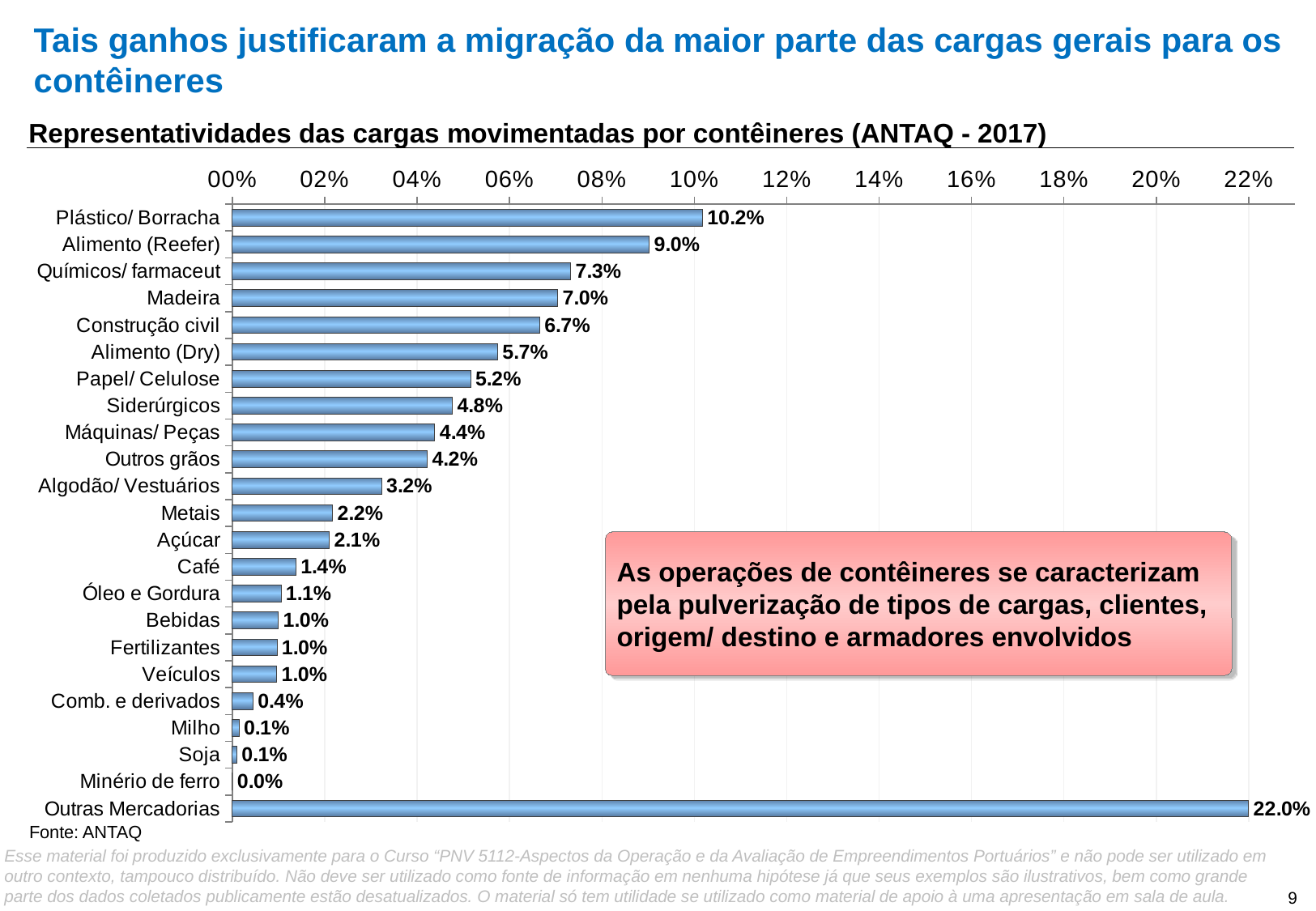

# Tais ganhos justificaram a migração da maior parte das cargas gerais para os contêineres
Representatividades das cargas movimentadas por contêineres (ANTAQ - 2017)

### Chart

| Category | Contêiner |
|---|---|
| Plástico/ Borracha | 0.101774229509816 |
| Alimento (Reefer) | 0.0902541216166463 |
| Químicos/ farmaceut | 0.0732458562583151 |
| Madeira | 0.0704465502707603 |
| Construção civil | 0.0665207726075909 |
| Alimento (Dry) | 0.0574376712809183 |
| Papel/ Celulose | 0.0515867317920774 |
| Siderúrgicos | 0.0476540563160262 |
| Máquinas/ Peças | 0.0438226692585346 |
| Outros grãos | 0.0421873926131768 |
| Algodão/ Vestuários | 0.0323147764908234 |
| Metais | 0.021727945008196 |
| Açúcar | 0.0210168236075735 |
| Café | 0.0137427283325005 |
| Óleo e Gordura | 0.0105472484598699 |
| Bebidas | 0.00994359123940938 |
| Fertilizantes | 0.00966351558198663 |
| Veículos | 0.00961085713214486 |
| Comb. e derivados | 0.0044738874181375 |
| Milho | 0.00145698752461812 |
| Soja | 0.000970869508113262 |
| Minério de ferro | 0.0 |
| Outras Mercadorias | 0.22 |
As operações de contêineres se caracterizam pela pulverização de tipos de cargas, clientes, origem/ destino e armadores envolvidos
Fonte: ANTAQ